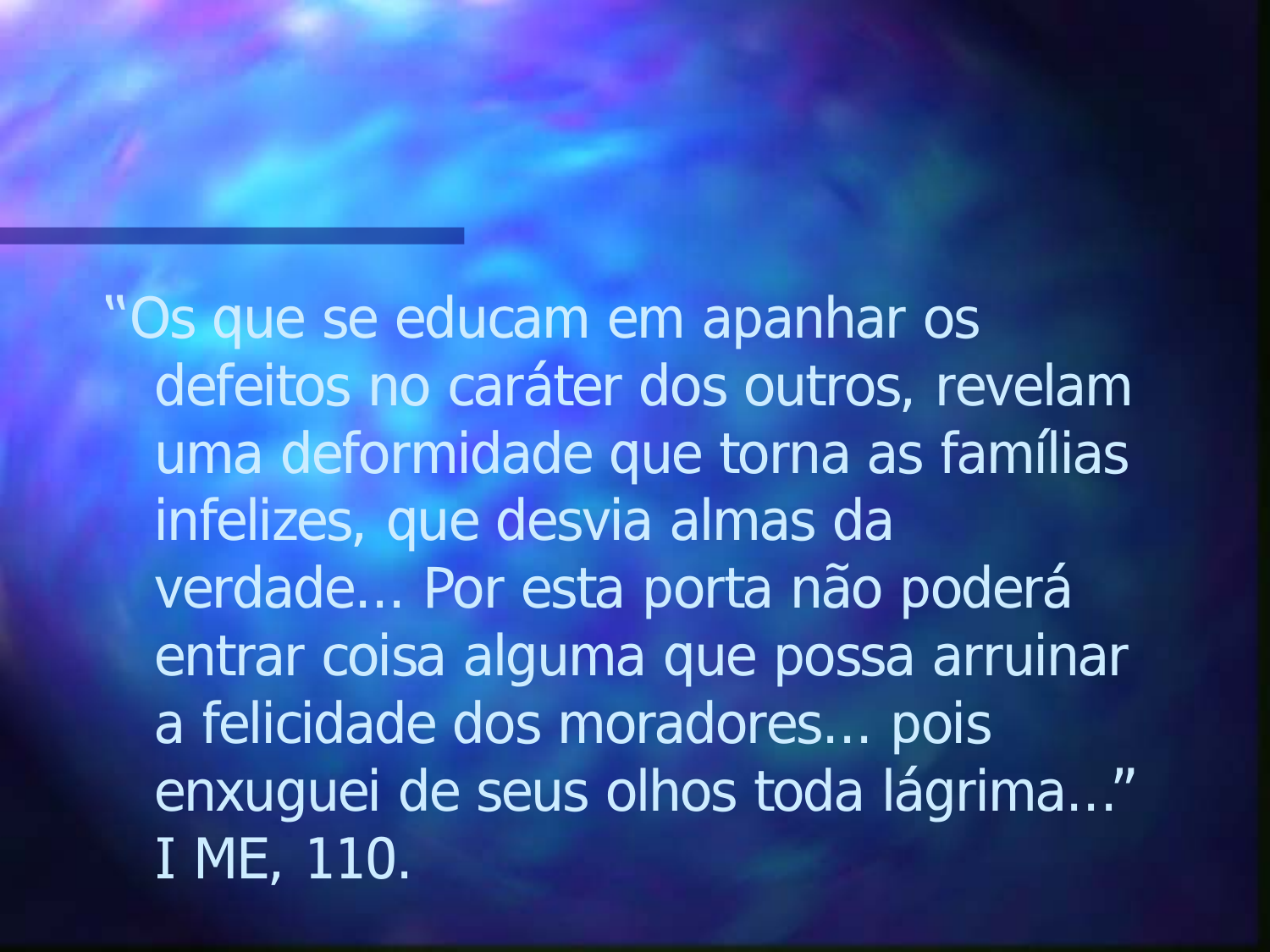

#
“Os que se educam em apanhar os defeitos no caráter dos outros, revelam uma deformidade que torna as famílias infelizes, que desvia almas da verdade... Por esta porta não poderá entrar coisa alguma que possa arruinar a felicidade dos moradores... pois enxuguei de seus olhos toda lágrima...” I ME, 110.